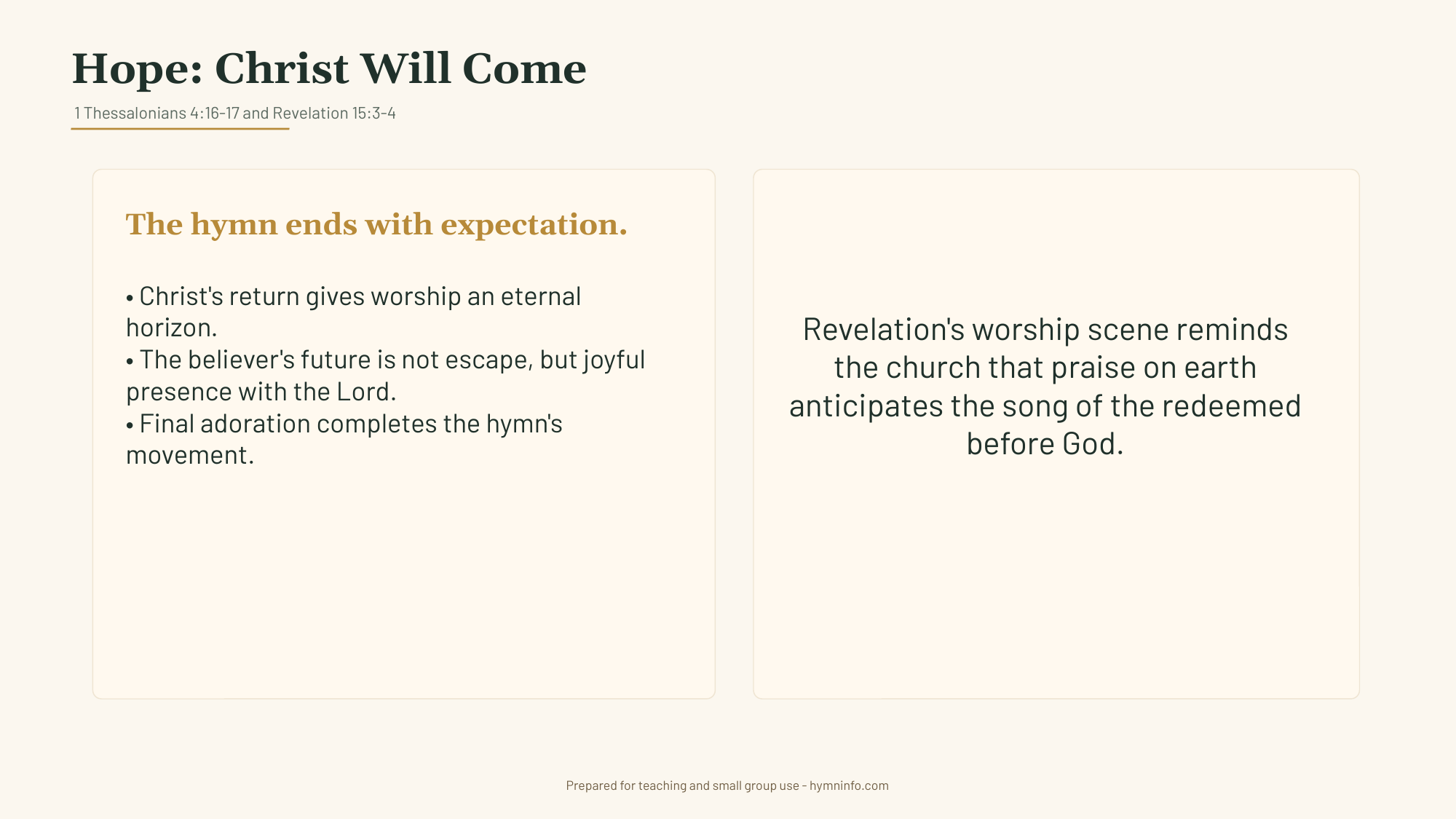

Hope: Christ Will Come
1 Thessalonians 4:16-17 and Revelation 15:3-4

The hymn ends with expectation.
Revelation's worship scene reminds the church that praise on earth anticipates the song of the redeemed before God.
• Christ's return gives worship an eternal horizon.
• The believer's future is not escape, but joyful presence with the Lord.
• Final adoration completes the hymn's movement.
Prepared for teaching and small group use - hymninfo.com